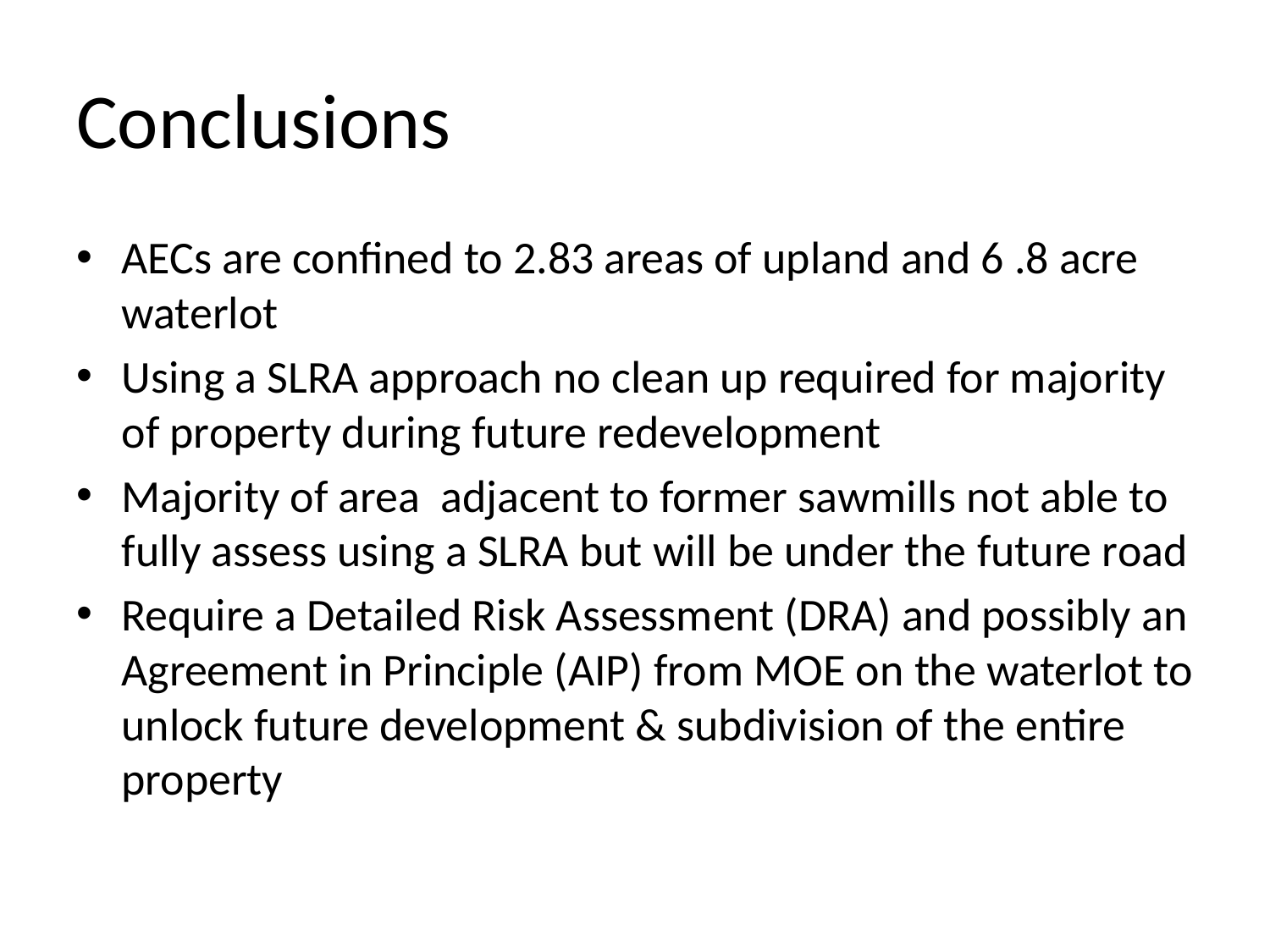

# Conclusions
AECs are confined to 2.83 areas of upland and 6 .8 acre waterlot
Using a SLRA approach no clean up required for majority of property during future redevelopment
Majority of area  adjacent to former sawmills not able to fully assess using a SLRA but will be under the future road
Require a Detailed Risk Assessment (DRA) and possibly an Agreement in Principle (AIP) from MOE on the waterlot to unlock future development & subdivision of the entire property